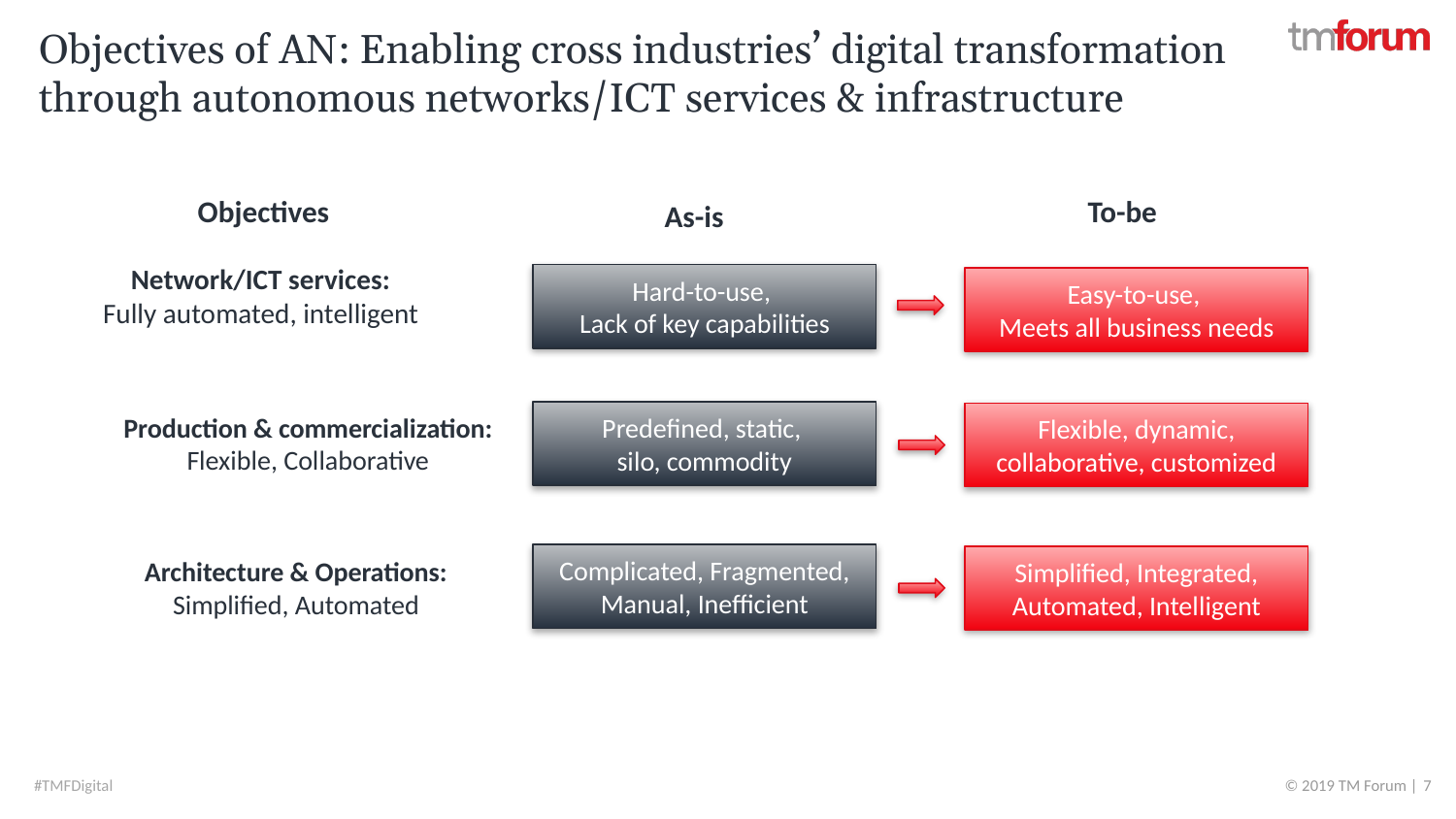

# Objectives of AN: Enabling cross industries’ digital transformation through autonomous networks/ICT services & infrastructure
Objectives
To-be
Easy-to-use,
Meets all business needs
Flexible, dynamic, collaborative, customized
Simplified, Integrated, Automated, Intelligent
As-is
Hard-to-use,
Lack of key capabilities
Predefined, static,
silo, commodity
Complicated, Fragmented, Manual, Inefficient
Network/ICT services:
Fully automated, intelligent

Production & commercialization:
Flexible, Collaborative

Architecture & Operations:
Simplified, Automated